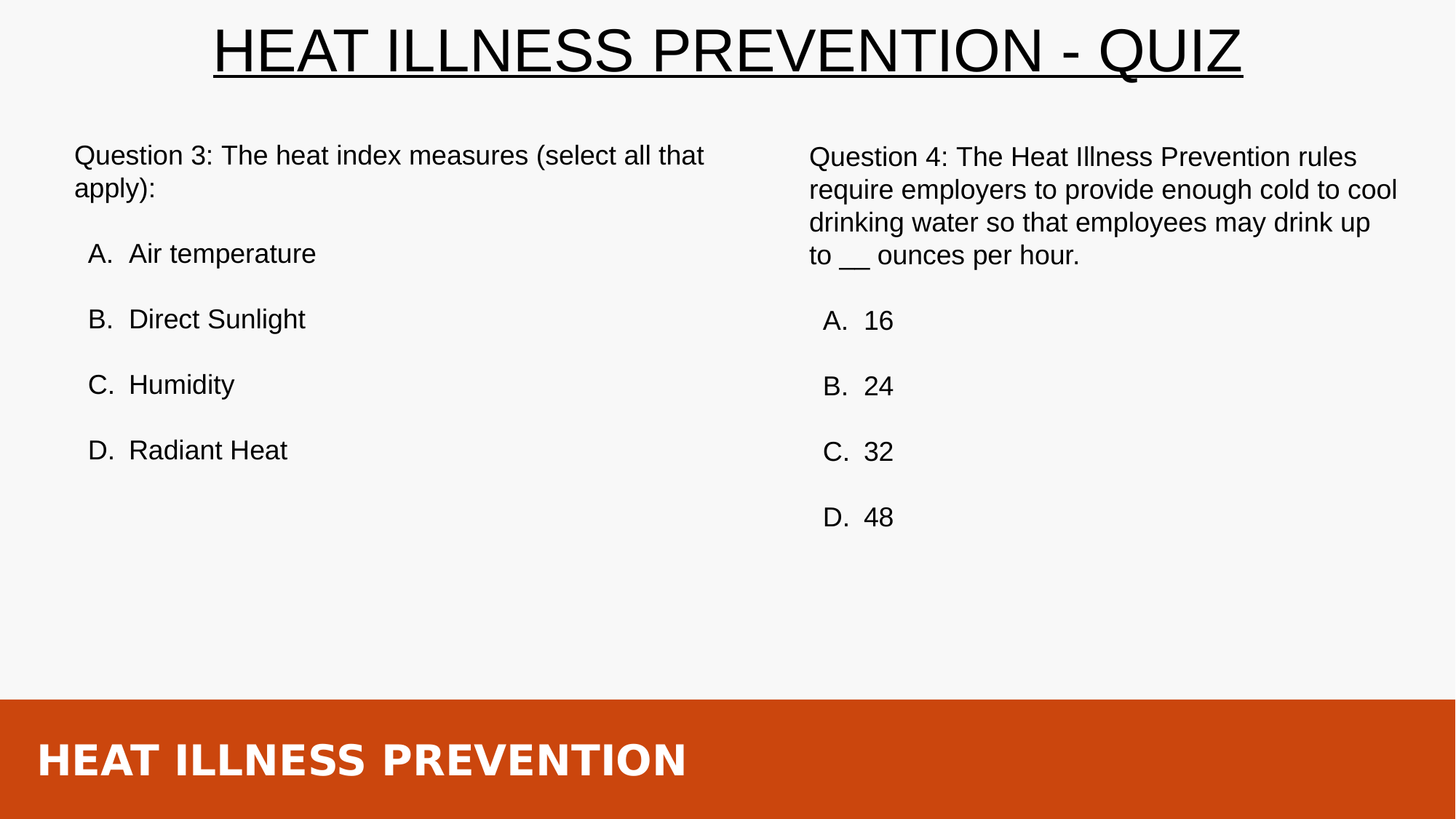

HEAT ILLNESS PREVENTION - QUIZ

Question 3: The heat index measures (select all that apply):
Air temperature

Direct Sunlight

Humidity

Radiant Heat

Question 4: The Heat Illness Prevention rules require employers to provide enough cold to cool drinking water so that employees may drink up to __ ounces per hour.

16

24
32

48

HEAT ILLNESS PREVENTION